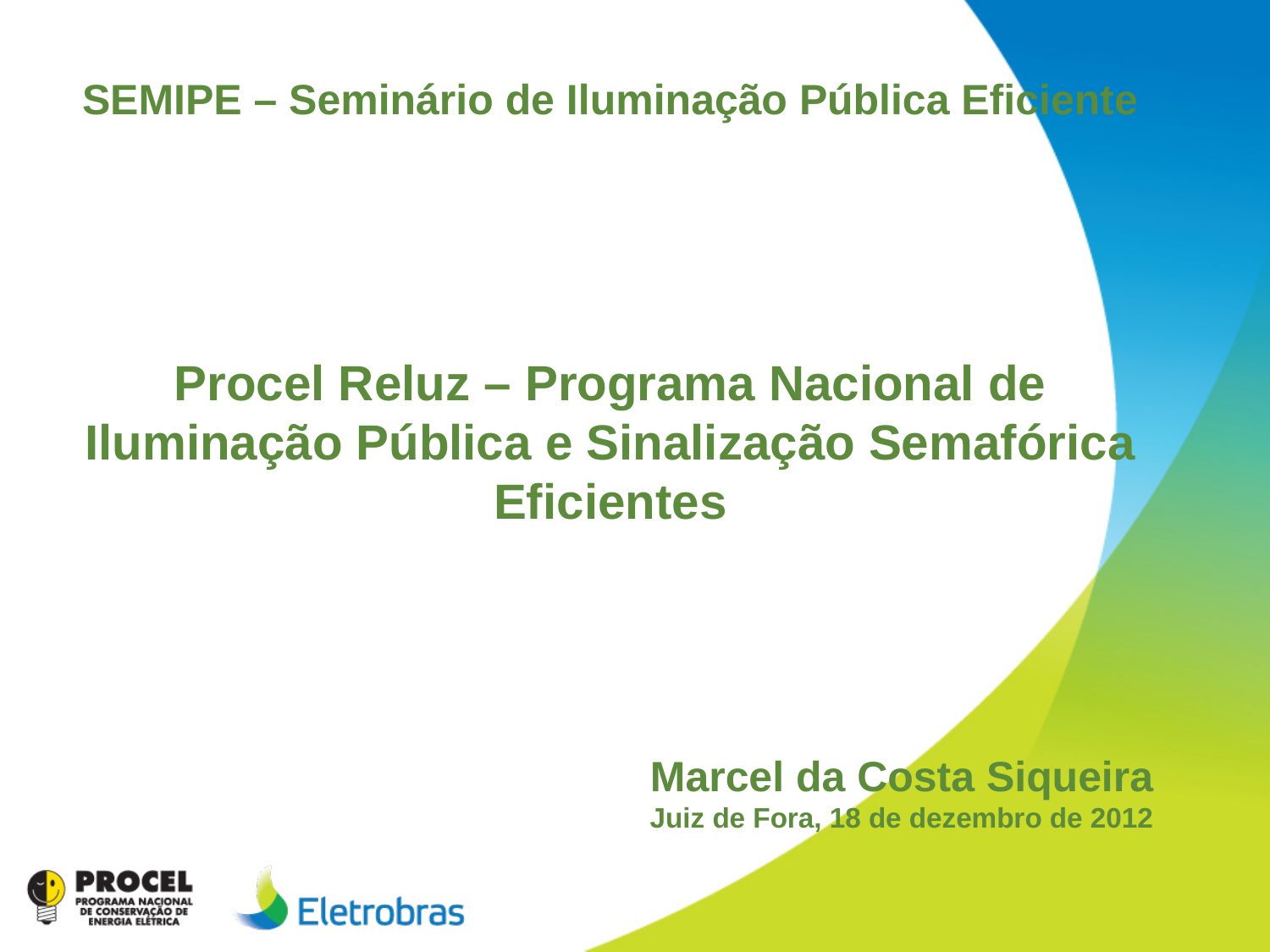

SEMIPE – Seminário de Iluminação Pública Eficiente

Procel Reluz – Programa Nacional de Iluminação Pública e Sinalização Semafórica Eficientes

Marcel da Costa Siqueira
Juiz de Fora, 18 de dezembro de 2012